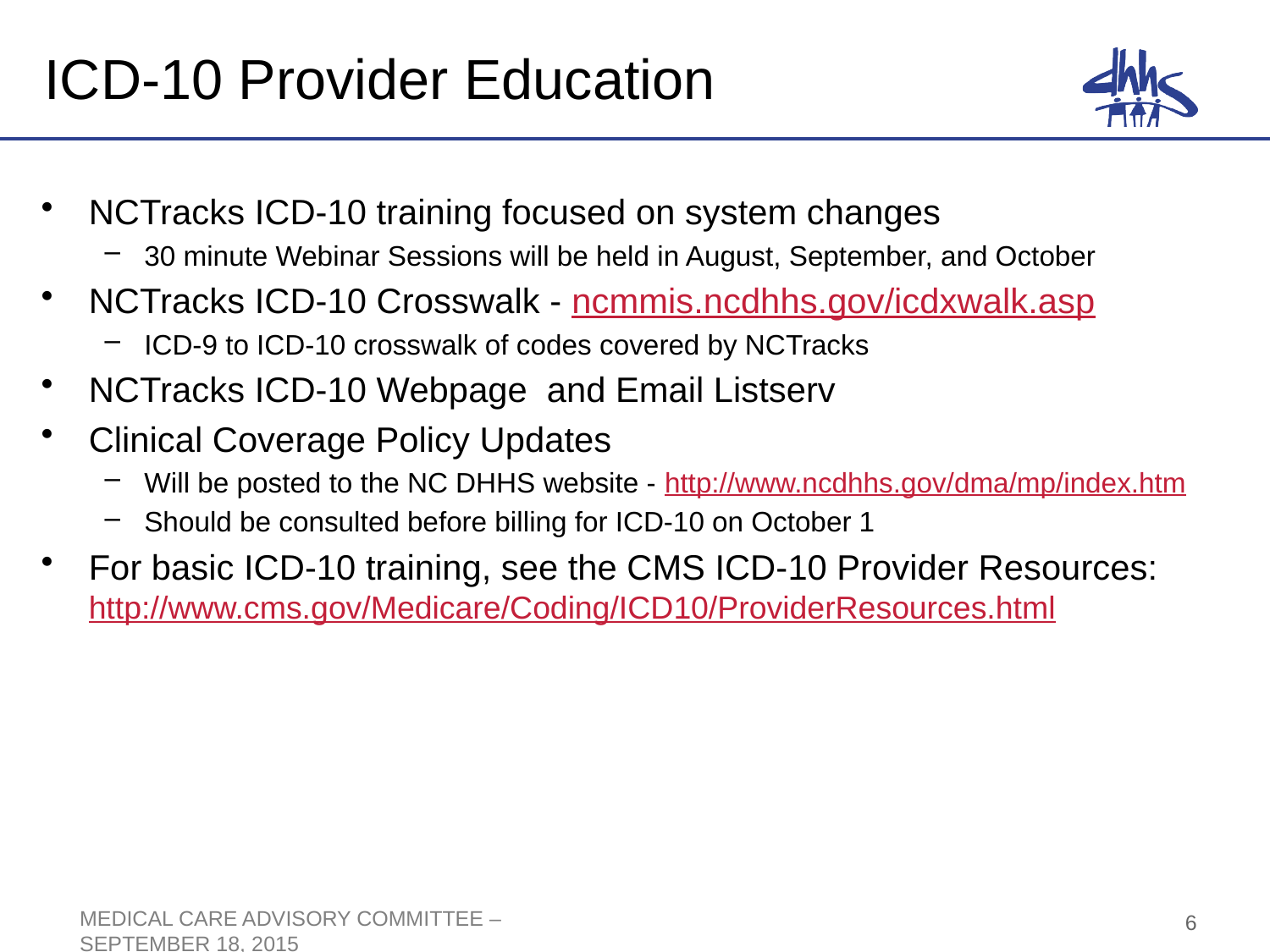

# ICD-10 Provider Education
NCTracks ICD-10 training focused on system changes
30 minute Webinar Sessions will be held in August, September, and October
NCTracks ICD-10 Crosswalk - ncmmis.ncdhhs.gov/icdxwalk.asp
ICD-9 to ICD-10 crosswalk of codes covered by NCTracks
NCTracks ICD-10 Webpage  and Email Listserv
Clinical Coverage Policy Updates
Will be posted to the NC DHHS website - http://www.ncdhhs.gov/dma/mp/index.htm
Should be consulted before billing for ICD-10 on October 1
For basic ICD-10 training, see the CMS ICD-10 Provider Resources: http://www.cms.gov/Medicare/Coding/ICD10/ProviderResources.html